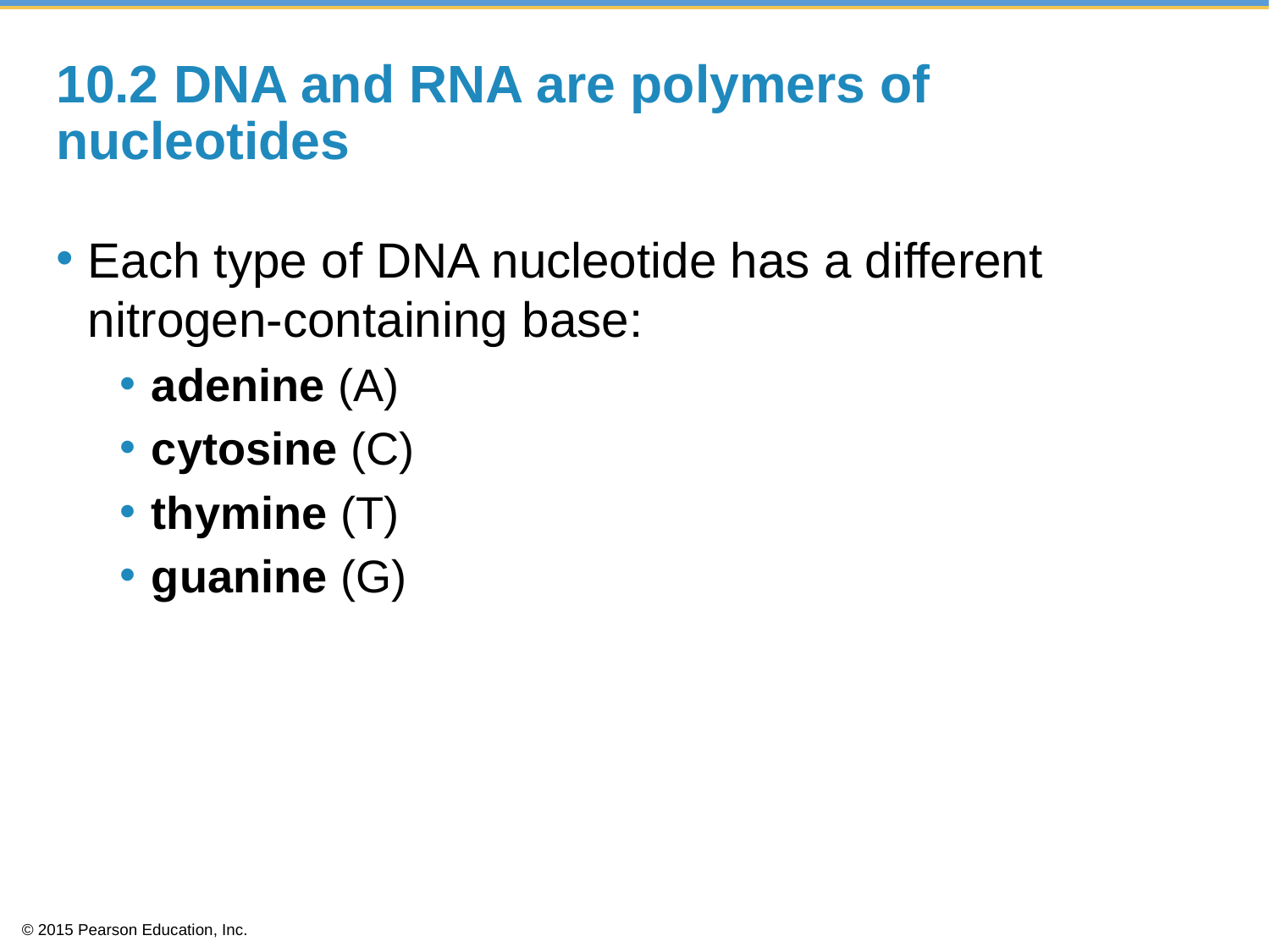

# 10.2 DNA and RNA are polymers of nucleotides
Each type of DNA nucleotide has a different nitrogen-containing base:
adenine (A)
cytosine (C)
thymine (T)
guanine (G)